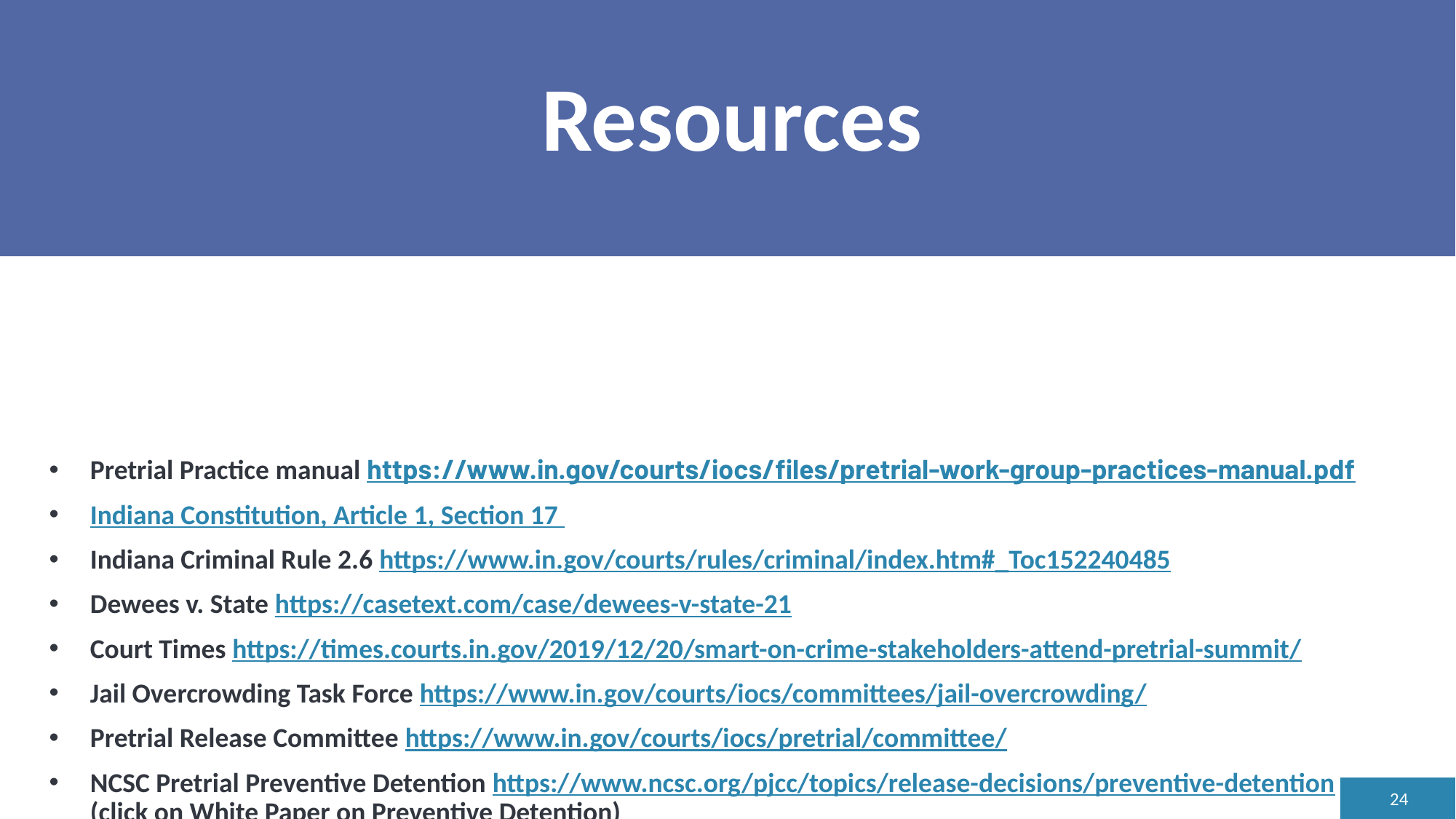

# Resources
Pretrial Practice manual https://www.in.gov/courts/iocs/files/pretrial-work-group-practices-manual.pdf
Indiana Constitution, Article 1, Section 17
Indiana Criminal Rule 2.6 https://www.in.gov/courts/rules/criminal/index.htm#_Toc152240485
Dewees v. State https://casetext.com/case/dewees-v-state-21
Court Times https://times.courts.in.gov/2019/12/20/smart-on-crime-stakeholders-attend-pretrial-summit/
Jail Overcrowding Task Force https://www.in.gov/courts/iocs/committees/jail-overcrowding/
Pretrial Release Committee https://www.in.gov/courts/iocs/pretrial/committee/
NCSC Pretrial Preventive Detention https://www.ncsc.org/pjcc/topics/release-decisions/preventive-detention
(click on White Paper on Preventive Detention)

24